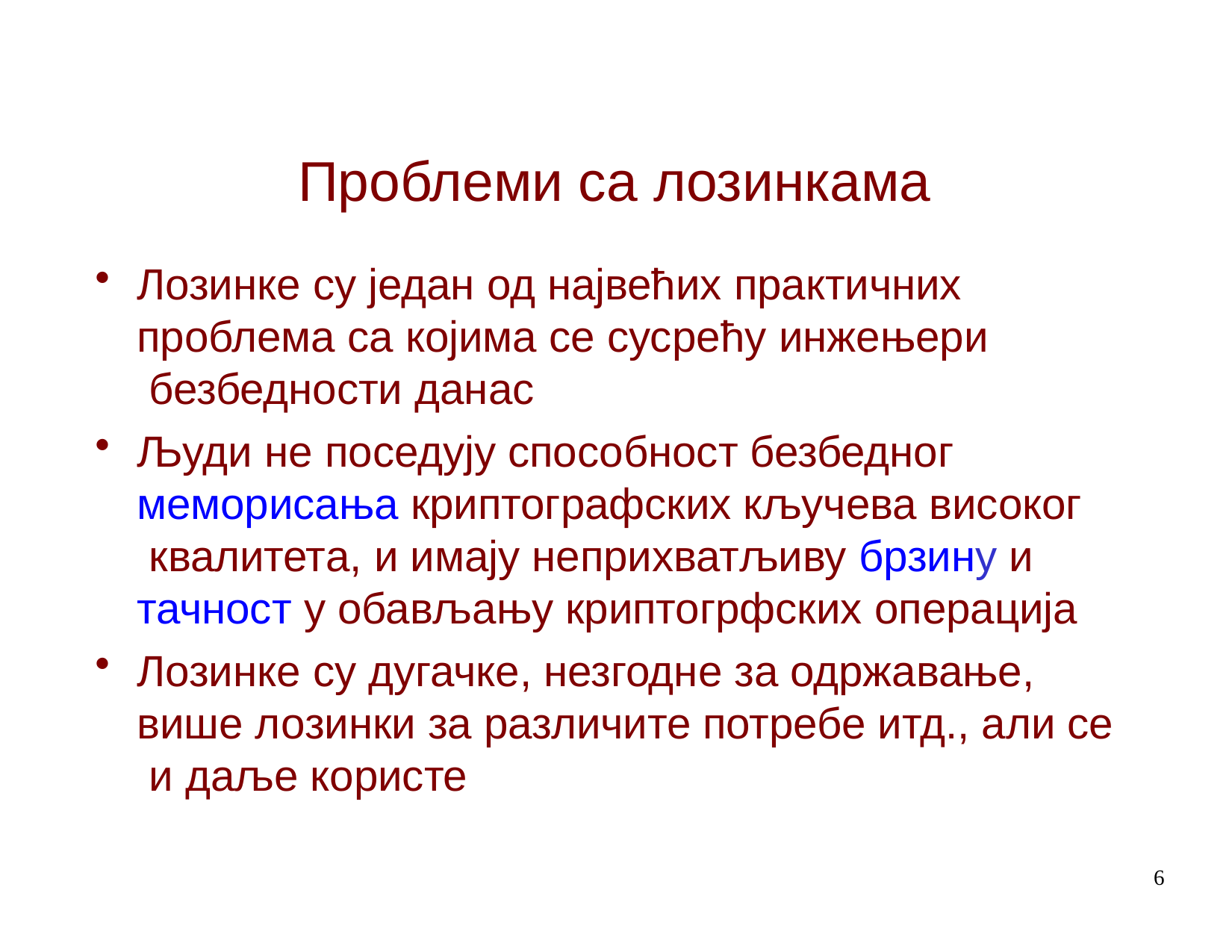

# Проблеми са лозинкама
Лозинке су један од највећих практичних  проблема са којима се сусрећу инжењери  безбедности данас
Људи не поседују способност безбедног  меморисања криптографских кључева високог  квалитетa, и имају неприхватљиву брзину и  тачност у обављању криптогрфских операција
Лозинке су дугачке, незгодне за одржавање,  више лозинки за различите потребе итд., али се  и даље користе
6